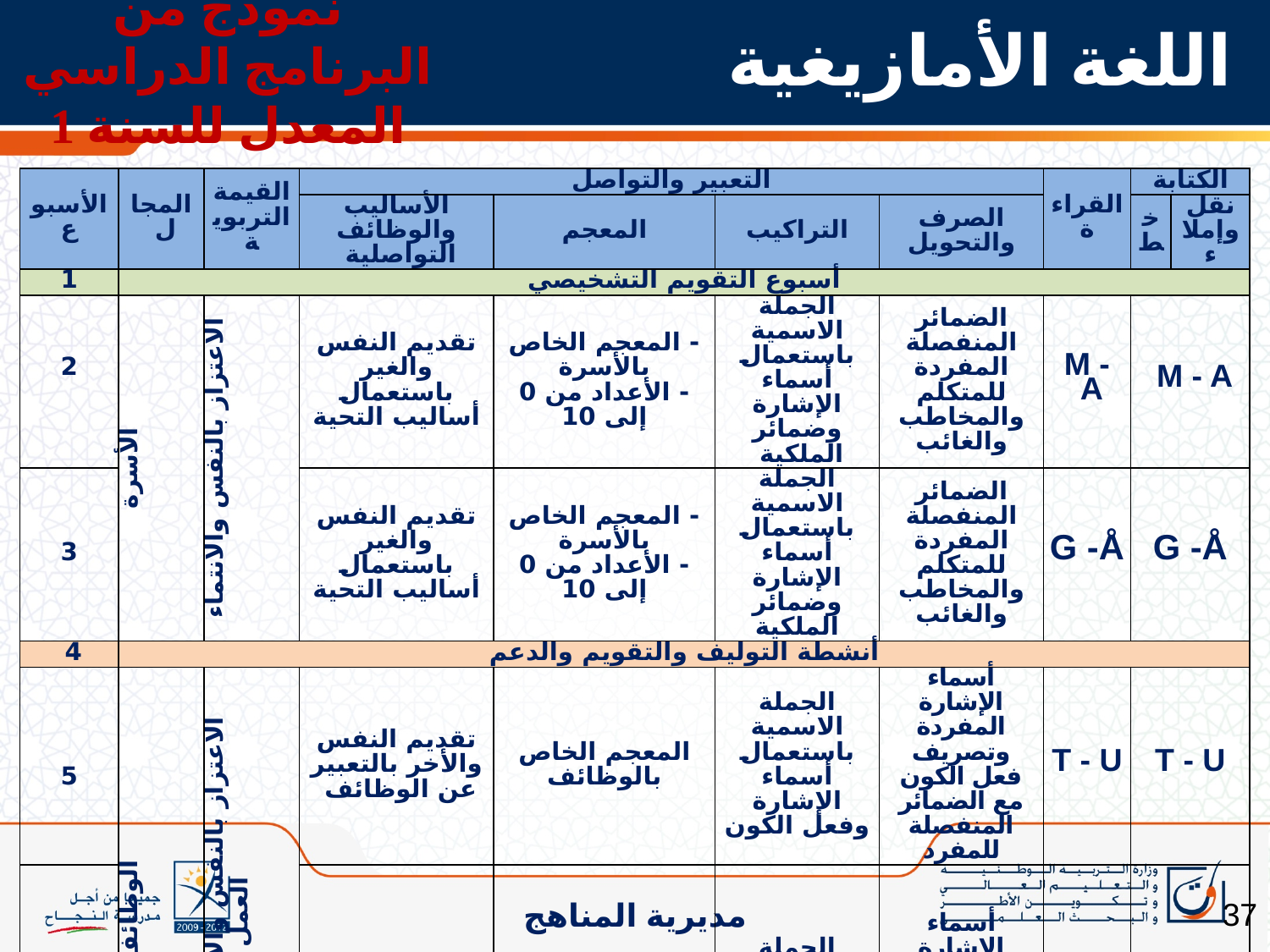

نموذج من البرنامج الدراسي المعدل للسنة 1
# اللغة الأمازيغية
| الأسبوع | المجال | القيمة التربوية | التعبير والتواصل |  |  |  | القراءة | الكتابة |  |
| --- | --- | --- | --- | --- | --- | --- | --- | --- | --- |
|  |  |  | الأساليب والوظائف التواصلية | المعجم | التراكيب | الصرف والتحويل |  | خط | نقل وإملاء |
| 1 | أسبوع التقويم التشخيصي |  |  |  |  |  |  |  |  |
| 2 | الأسرة | الاعتزاز بالنفس والانتماء | تقديم النفس والغير باستعمال أساليب التحية | - المعجم الخاص بالأسرة - الأعداد من 0 إلى 10 | الجملة الاسمية باستعمال أسماء الإشارة وضمائر الملكية | الضمائر المنفصلة المفردة للمتكلم والمخاطب والغائب | M - A | M - A |  |
| 3 |  |  | تقديم النفس والغير باستعمال أساليب التحية | - المعجم الخاص بالأسرة - الأعداد من 0 إلى 10 | الجملة الاسمية باستعمال أسماء الإشارة وضمائر الملكية | الضمائر المنفصلة المفردة للمتكلم والمخاطب والغائب | G -Å | G -Å |  |
| 4 | أنشطة التوليف والتقويم والدعم |  |  |  |  |  |  |  |  |
| 5 | الوظائف | الاعتزاز بالنفس والانتماء وتقدير العمل | تقديم النفس والأخر بالتعبير عن الوظائف | المعجم الخاص بالوظائف | الجملة الاسمية باستعمال أسماء الإشارة وفعل الكون | أسماء الإشارة المفردة وتصريف فعل الكون مع الضمائر المنفصلة للمفرد | T - U | T - U |  |
| 6 |  |  | تقديم النفس والأخر بالتعبير عن الوظائف | المعجم الخاص بالوظائف | الجملة الاسمية باستعمال أسماء الإشارة وفعل الكون | أسماء الإشارة المفردة و تصريف فعل الكون مع الضمائر المنفصلة للمفرد | B - I | B - I |  |
| 7 | أنشطة التوليف والتقويم والدعم |  |  |  |  |  |  |  |  |
| 8 | أسبوع تعلم الإدماج |  |  |  |  |  |  |  |  |
| 9 | أسبوع تقويم درجة نماء الكفاية |  |  |  |  |  |  |  |  |
37
مديرية المناهج